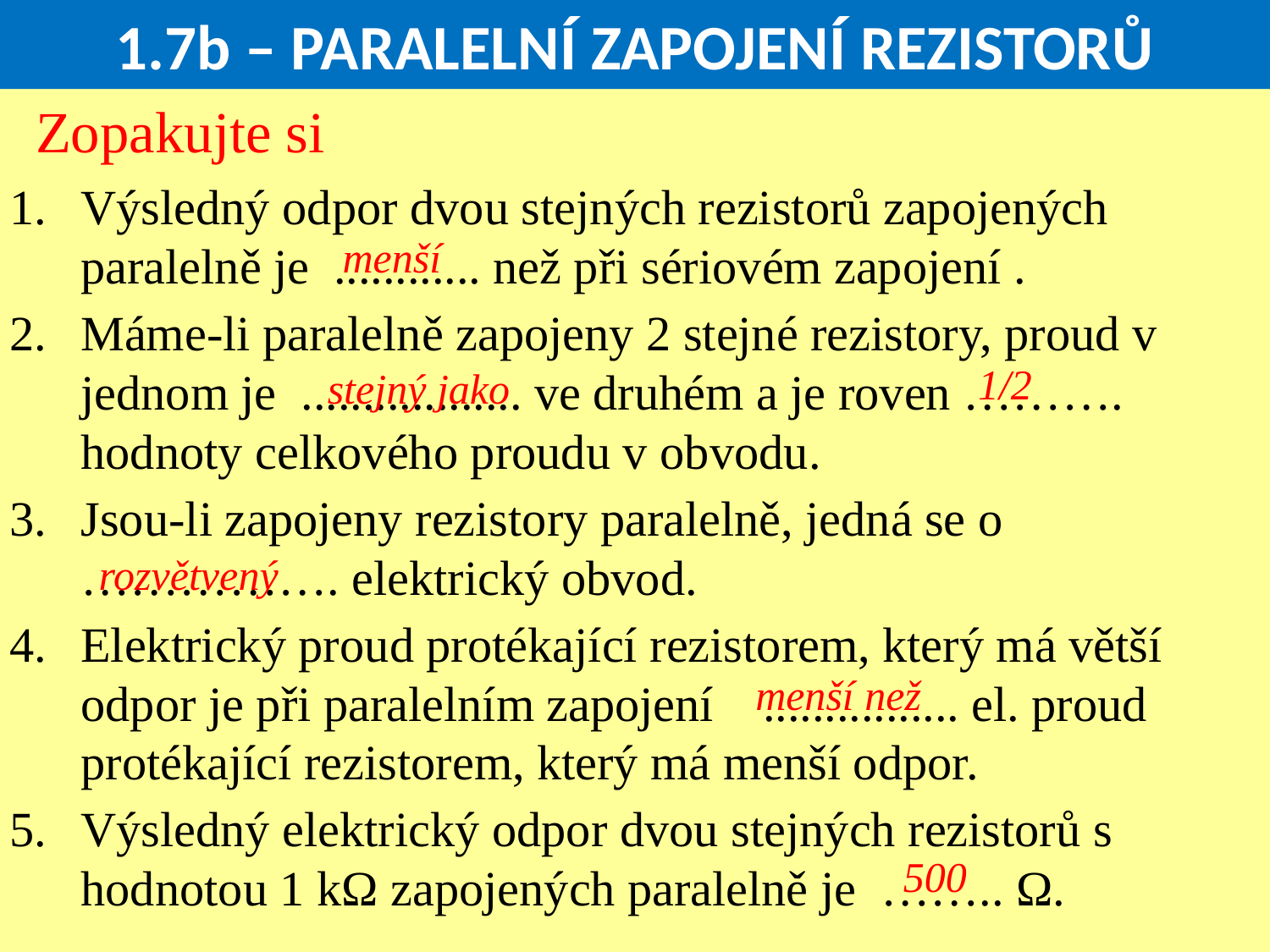

1.7b – PARALELNÍ ZAPOJENÍ REZISTORŮ
Zopakujte si
Výsledný odpor dvou stejných rezistorů zapojených paralelně je  ............ než při sériovém zapojení .
Máme-li paralelně zapojeny 2 stejné rezistory, proud v jednom je  .................. ve druhém a je roven ………. hodnoty celkového proudu v obvodu.
Jsou-li zapojeny rezistory paralelně, jedná se o ……………. elektrický obvod.
Elektrický proud protékající rezistorem, který má větší odpor je při paralelním zapojení    ................ el. proud protékající rezistorem, který má menší odpor.
Výsledný elektrický odpor dvou stejných rezistorů s hodnotou 1 kΩ zapojených paralelně je  …….. Ω.
menší

1/2
stejný jako

rozvětvený
menší než
500